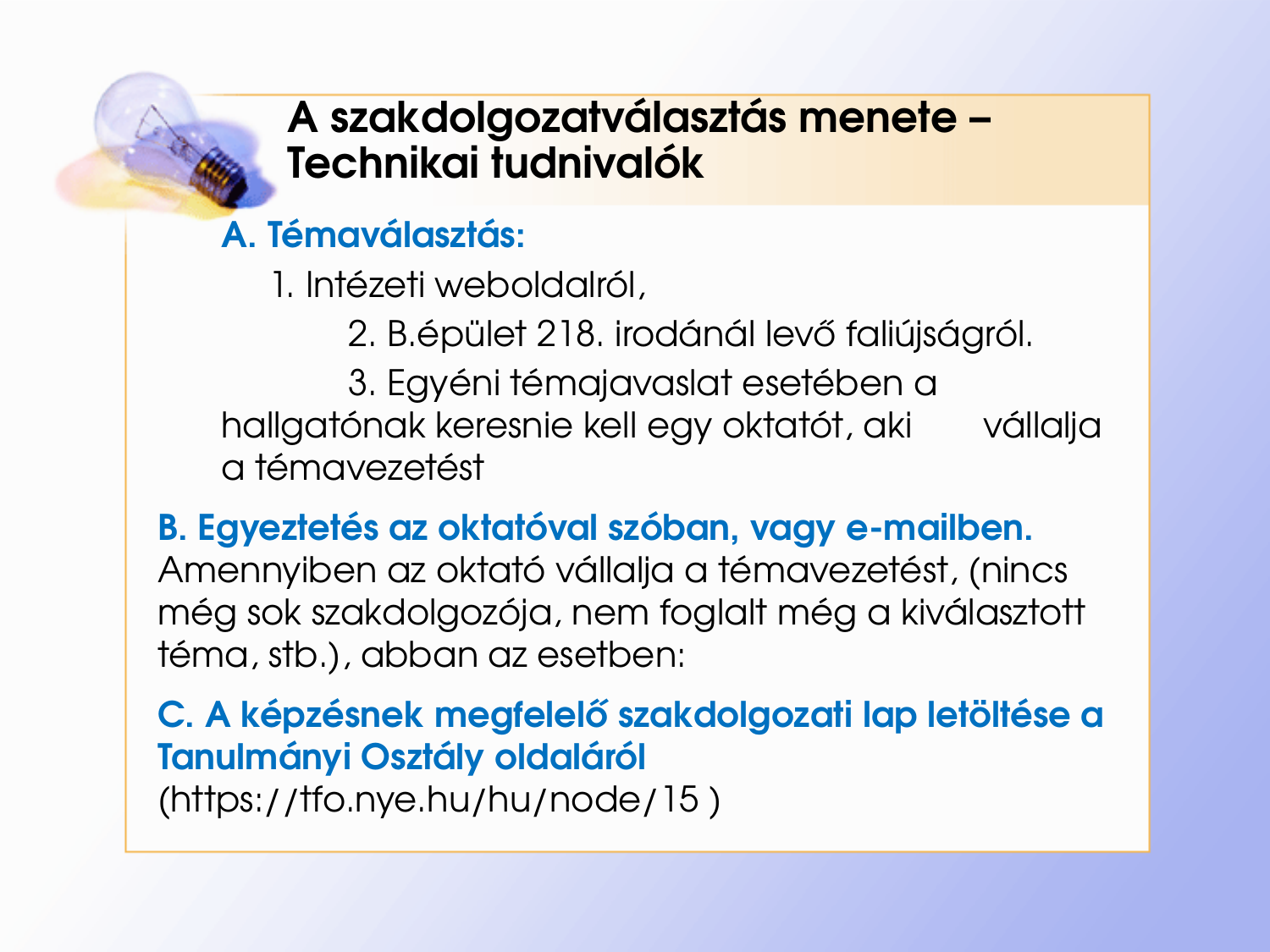

# A szakdolgozatválasztás menete – Technikai tudnivalók
A. Témaválasztás:
1. Intézeti weboldalról,
	2. B.épület 218. irodánál levő faliújságról.
	3. Egyéni témajavaslat esetében a 	hallgatónak keresnie kell egy oktatót, aki 	vállalja a témavezetést
B. Egyeztetés az oktatóval szóban, vagy e-mailben. Amennyiben az oktató vállalja a témavezetést, (nincs még sok szakdolgozója, nem foglalt még a kiválasztott téma, stb.), abban az esetben:
C. A képzésnek megfelelő szakdolgozati lap letöltése a Tanulmányi Osztály oldaláról (https://tfo.nye.hu/hu/node/15 )